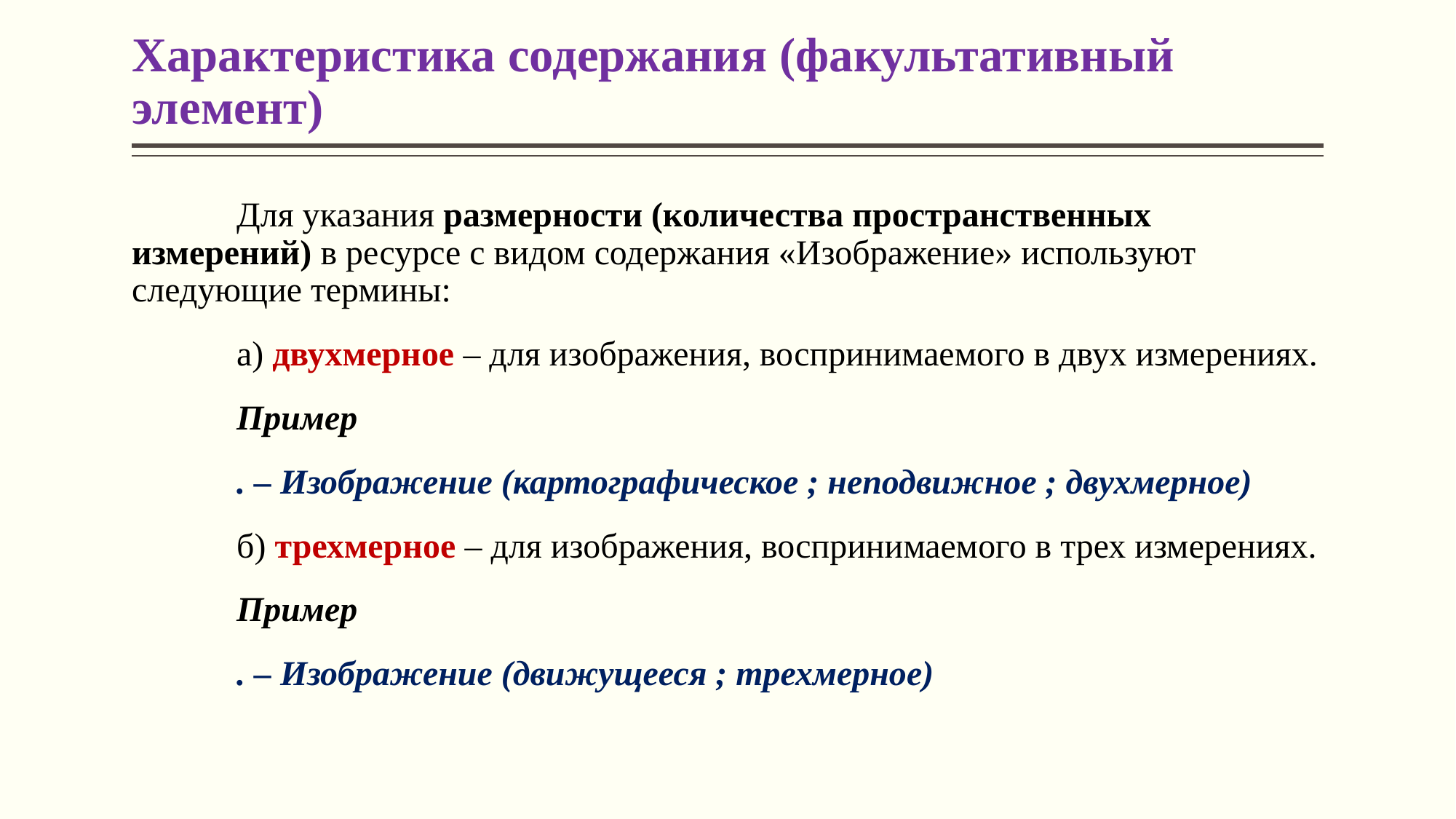

# Характеристика содержания (факультативный элемент)
	Для указания размерности (количества пространственных измерений) в ресурсе с видом содержания «Изображение» используют следующие термины:
	а) двухмерное – для изображения, воспринимаемого в двух измерениях.
	Пример
	. – Изображение (картографическое ; неподвижное ; двухмерное)
	б) трехмерное – для изображения, воспринимаемого в трех измерениях.
	Пример
	. – Изображение (движущееся ; трехмерное)